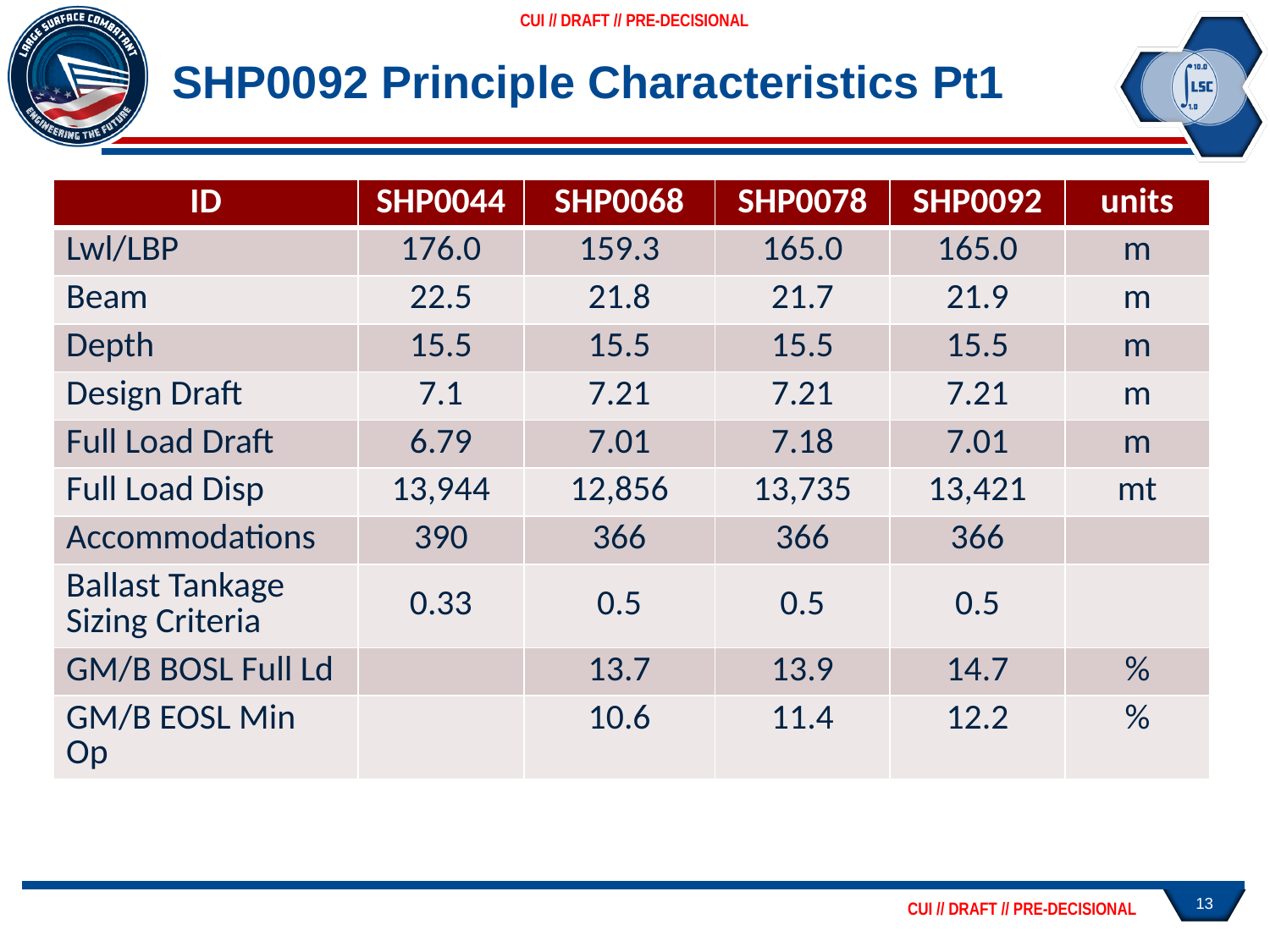

# SHP0092 Principle Characteristics Pt1
| ID | SHP0044 | SHP0068 | SHP0078 | SHP0092 | units |
| --- | --- | --- | --- | --- | --- |
| Lwl/LBP | 176.0 | 159.3 | 165.0 | 165.0 | m |
| Beam | 22.5 | 21.8 | 21.7 | 21.9 | m |
| Depth | 15.5 | 15.5 | 15.5 | 15.5 | m |
| Design Draft | 7.1 | 7.21 | 7.21 | 7.21 | m |
| Full Load Draft | 6.79 | 7.01 | 7.18 | 7.01 | m |
| Full Load Disp | 13,944 | 12,856 | 13,735 | 13,421 | mt |
| Accommodations | 390 | 366 | 366 | 366 |  |
| Ballast Tankage Sizing Criteria | 0.33 | 0.5 | 0.5 | 0.5 |  |
| GM/B BOSL Full Ld |  | 13.7 | 13.9 | 14.7 | % |
| GM/B EOSL Min Op |  | 10.6 | 11.4 | 12.2 | % |
13